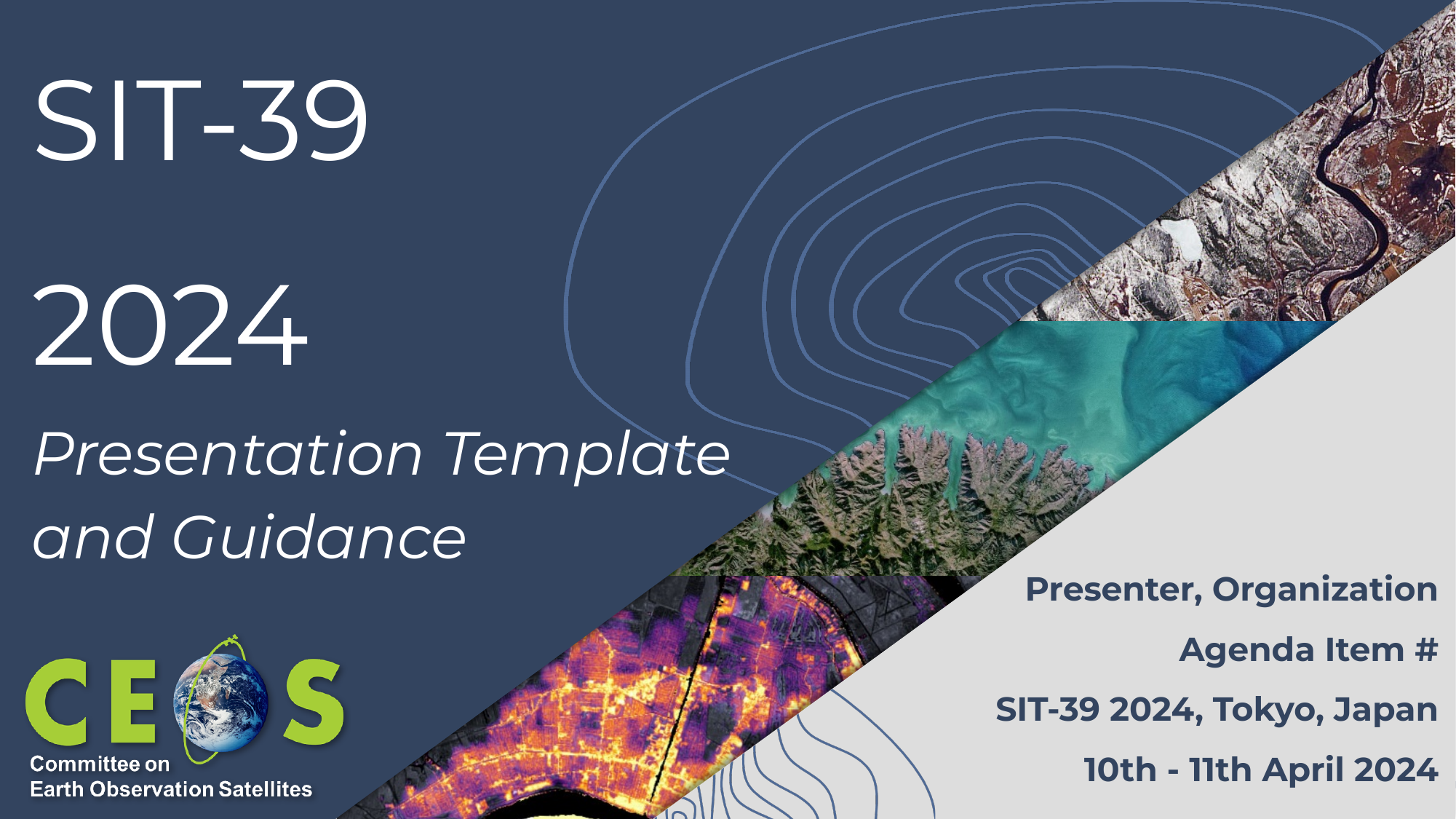

# SIT-39
2024
Presentation Template and Guidance

Presenter, Organization
Agenda Item #
SIT-39 2024, Tokyo, Japan
10th - 11th April 2024